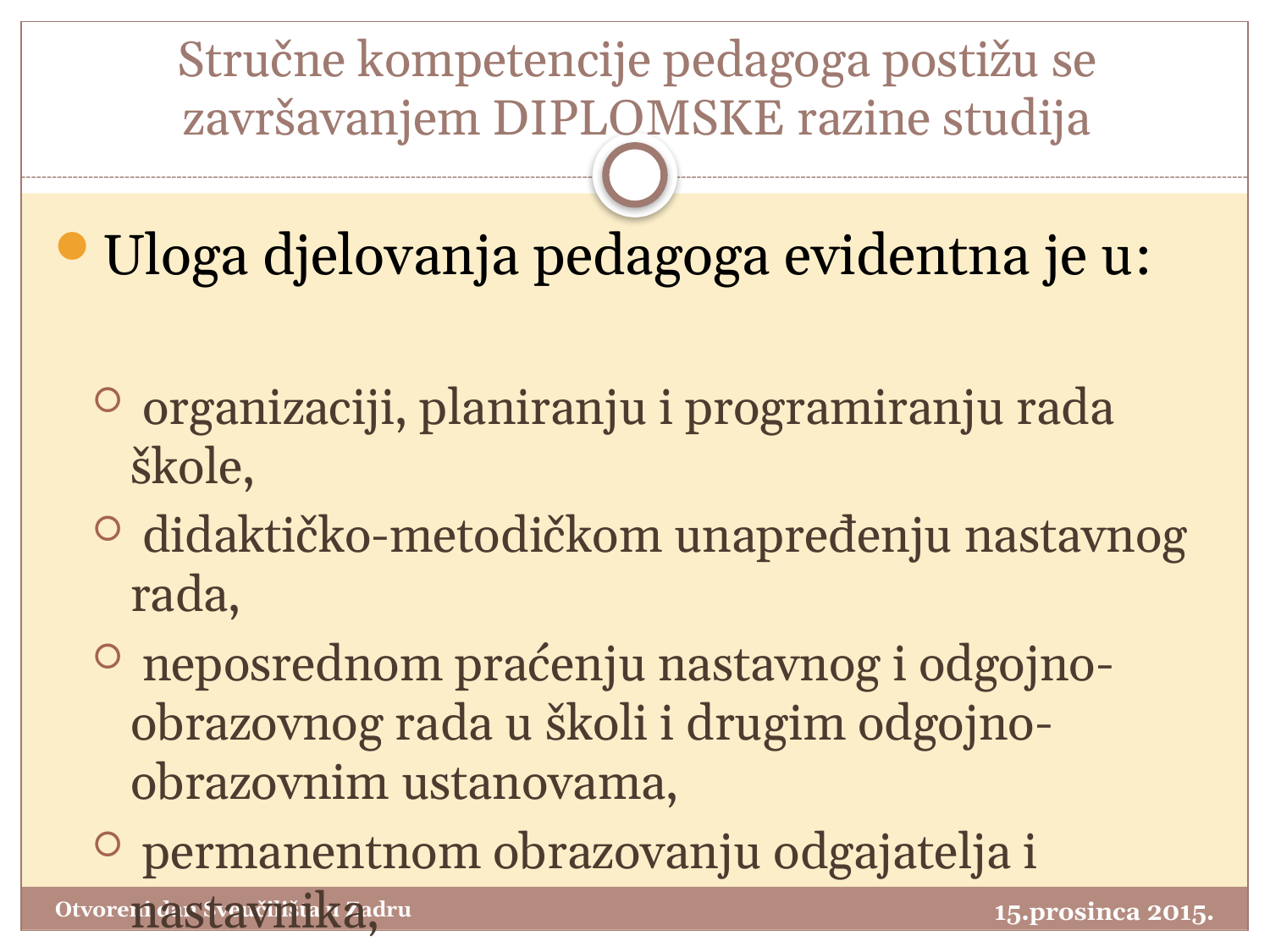

# Stručne kompetencije pedagoga postižu se završavanjem DIPLOMSKE razine studija
Uloga djelovanja pedagoga evidentna je u:

 organizaciji, planiranju i programiranju rada škole,
 didaktičko-metodičkom unapređenju nastavnog rada,
 neposrednom praćenju nastavnog i odgojno-obrazovnog rada u školi i drugim odgojno-obrazovnim ustanovama,
 permanentnom obrazovanju odgajatelja i nastavnika,
 brizi o učiteljima i nastavnicima početnicima.
15.prosinca 2015.
Otvoreni dan Sveučilišta u Zadru